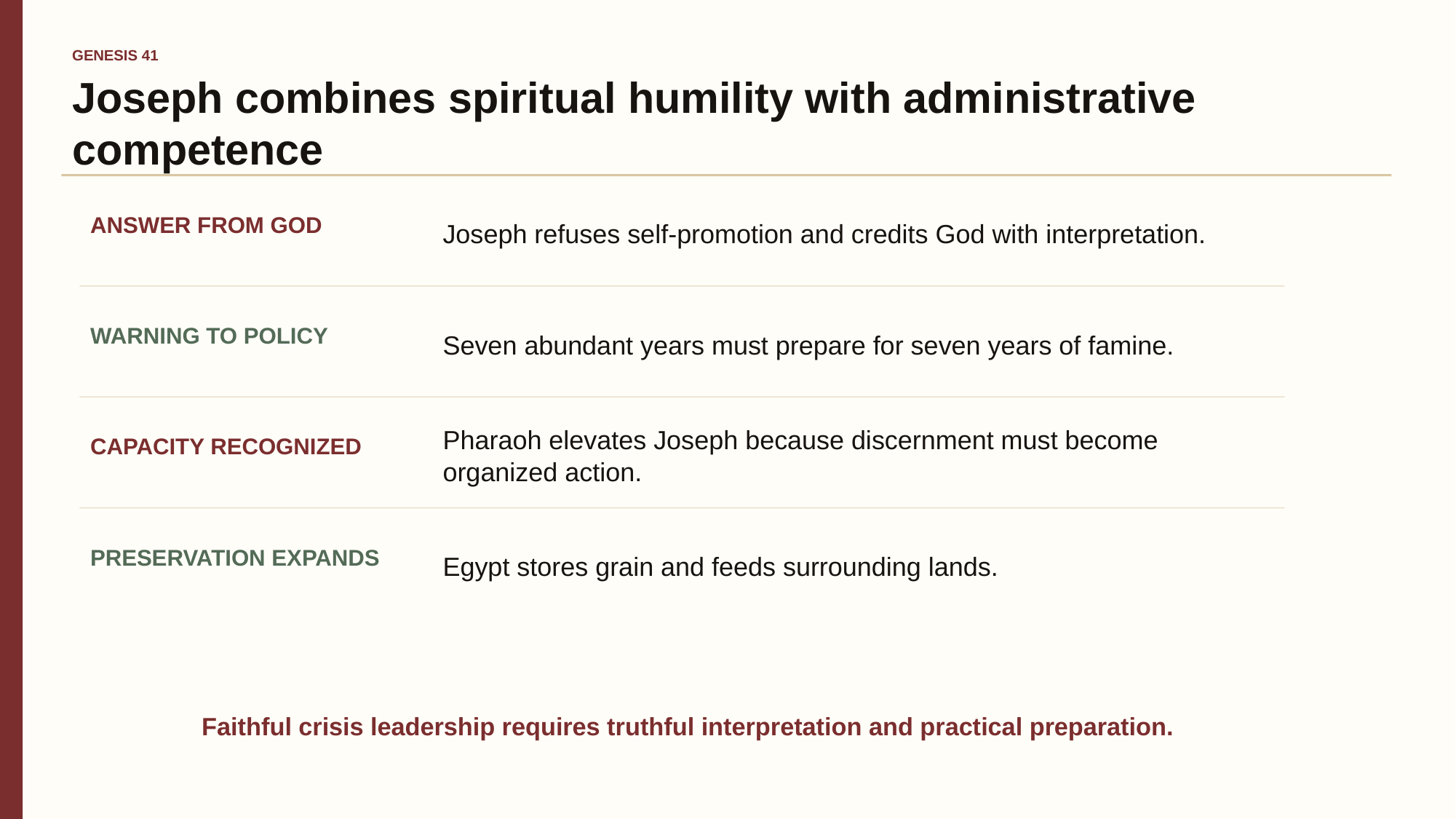

GENESIS 41
Joseph combines spiritual humility with administrative competence

Joseph refuses self-promotion and credits God with interpretation.
ANSWER FROM GOD

Seven abundant years must prepare for seven years of famine.
WARNING TO POLICY

Pharaoh elevates Joseph because discernment must become organized action.
CAPACITY RECOGNIZED

Egypt stores grain and feeds surrounding lands.
PRESERVATION EXPANDS
Faithful crisis leadership requires truthful interpretation and practical preparation.